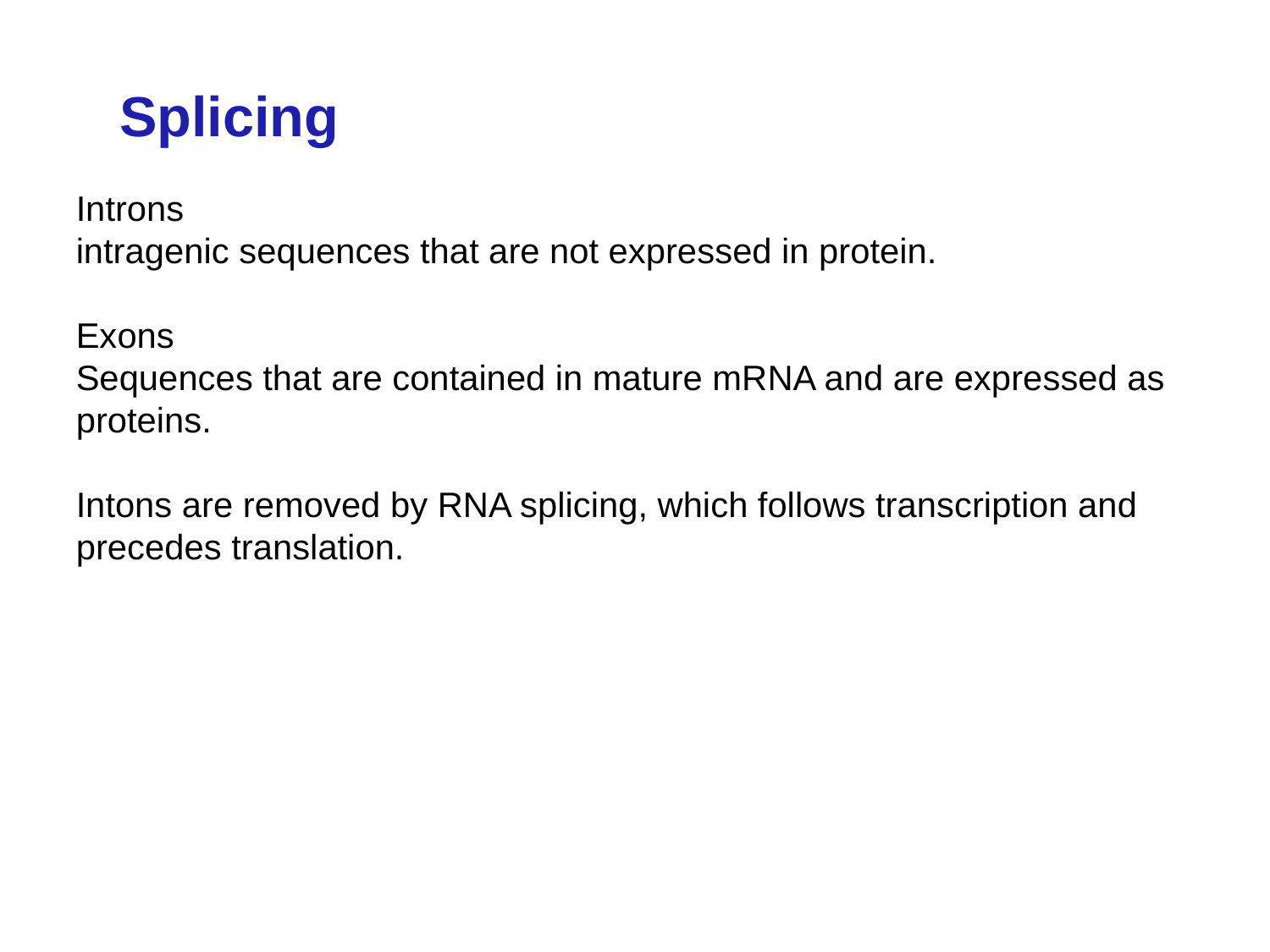

Splicing
Introns
intragenic sequences that are not expressed in protein.

Exons
Sequences that are contained in mature mRNA and are expressed as proteins.

Intons are removed by RNA splicing, which follows transcription and precedes translation.